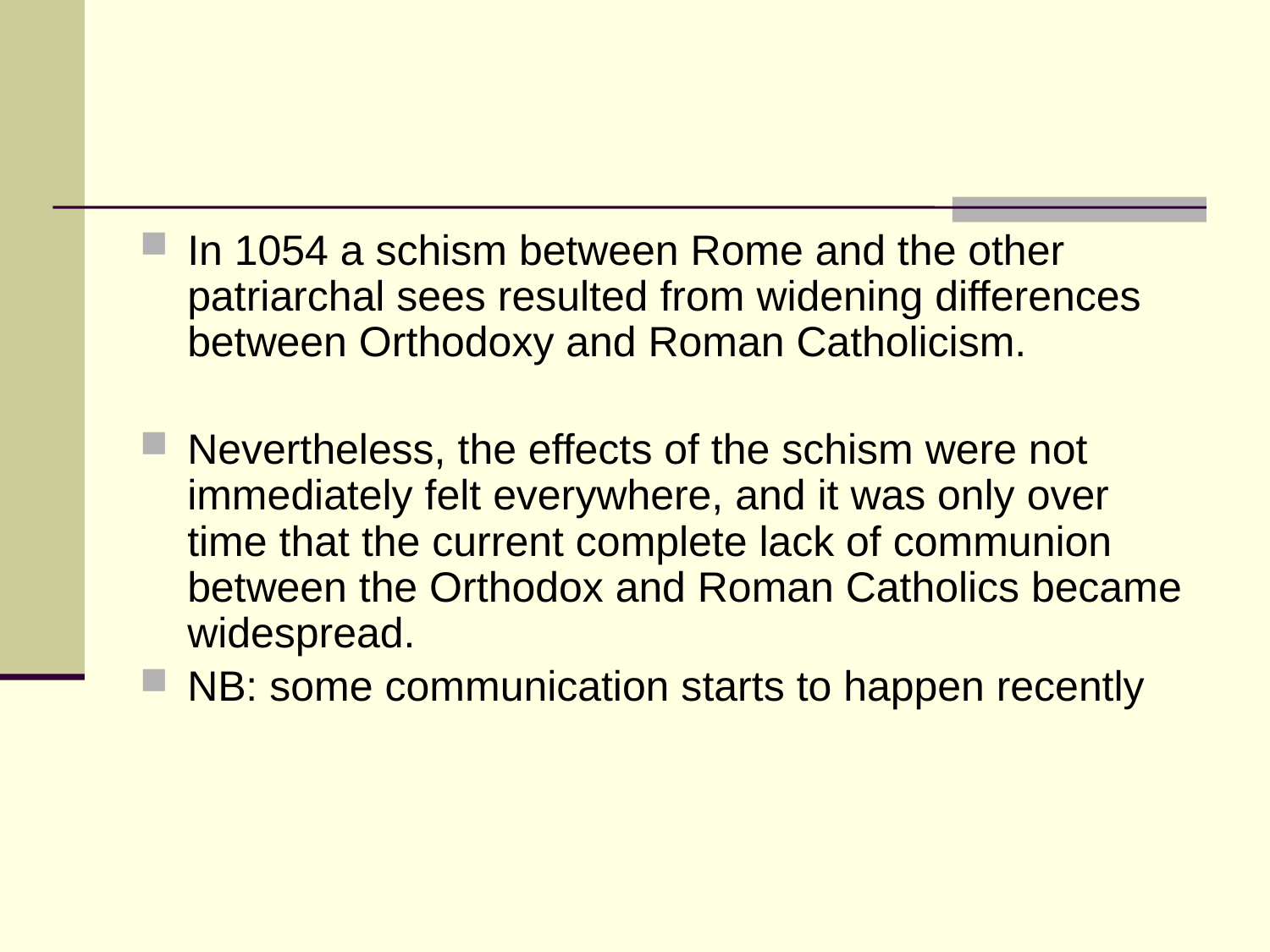

#
In 1054 a schism between Rome and the other patriarchal sees resulted from widening differences between Orthodoxy and Roman Catholicism.

Nevertheless, the effects of the schism were not immediately felt everywhere, and it was only over time that the current complete lack of communion between the Orthodox and Roman Catholics became widespread.
NB: some communication starts to happen recently